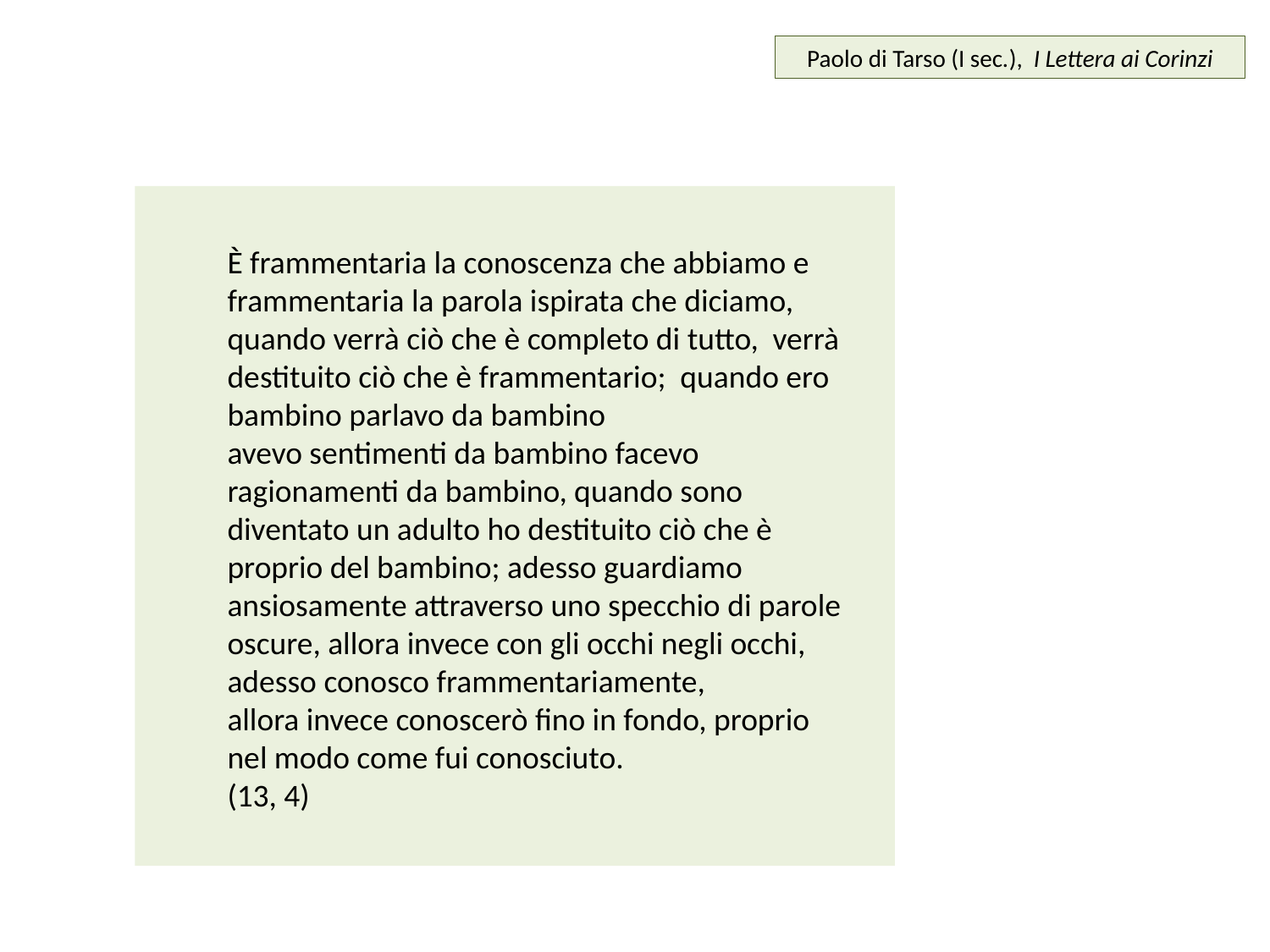

Paolo di Tarso (I sec.),  I Lettera ai Corinzi

È frammentaria la conoscenza che abbiamo e frammentaria la parola ispirata che diciamo,
quando verrà ciò che è completo di tutto,  verrà destituito ciò che è frammentario;  quando ero bambino parlavo da bambino
avevo sentimenti da bambino facevo ragionamenti da bambino, quando sono diventato un adulto ho destituito ciò che è proprio del bambino; adesso guardiamo ansiosamente attraverso uno specchio di parole oscure, allora invece con gli occhi negli occhi, adesso conosco frammentariamente,
allora invece conoscerò fino in fondo, proprio nel modo come fui conosciuto.
(13, 4)